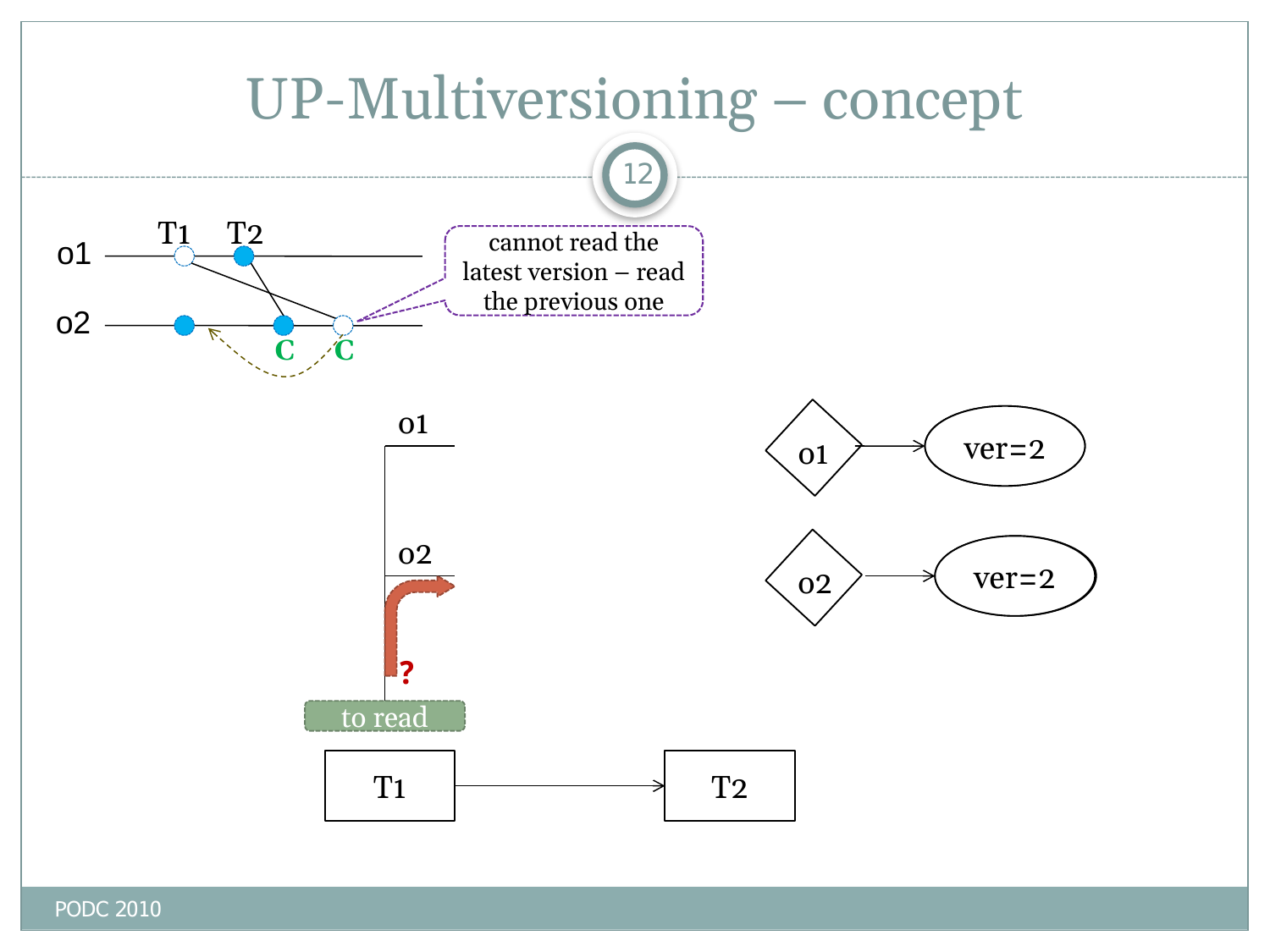

# UP-Multiversioning – concept
12
T1
T2
cannot read the latest version – read the previous one
o1

o2

C
C

o1
ver=1
ver=2

o1
o2
ver=1
ver=2

o2

?
to read
T1
T2
PODC 2010